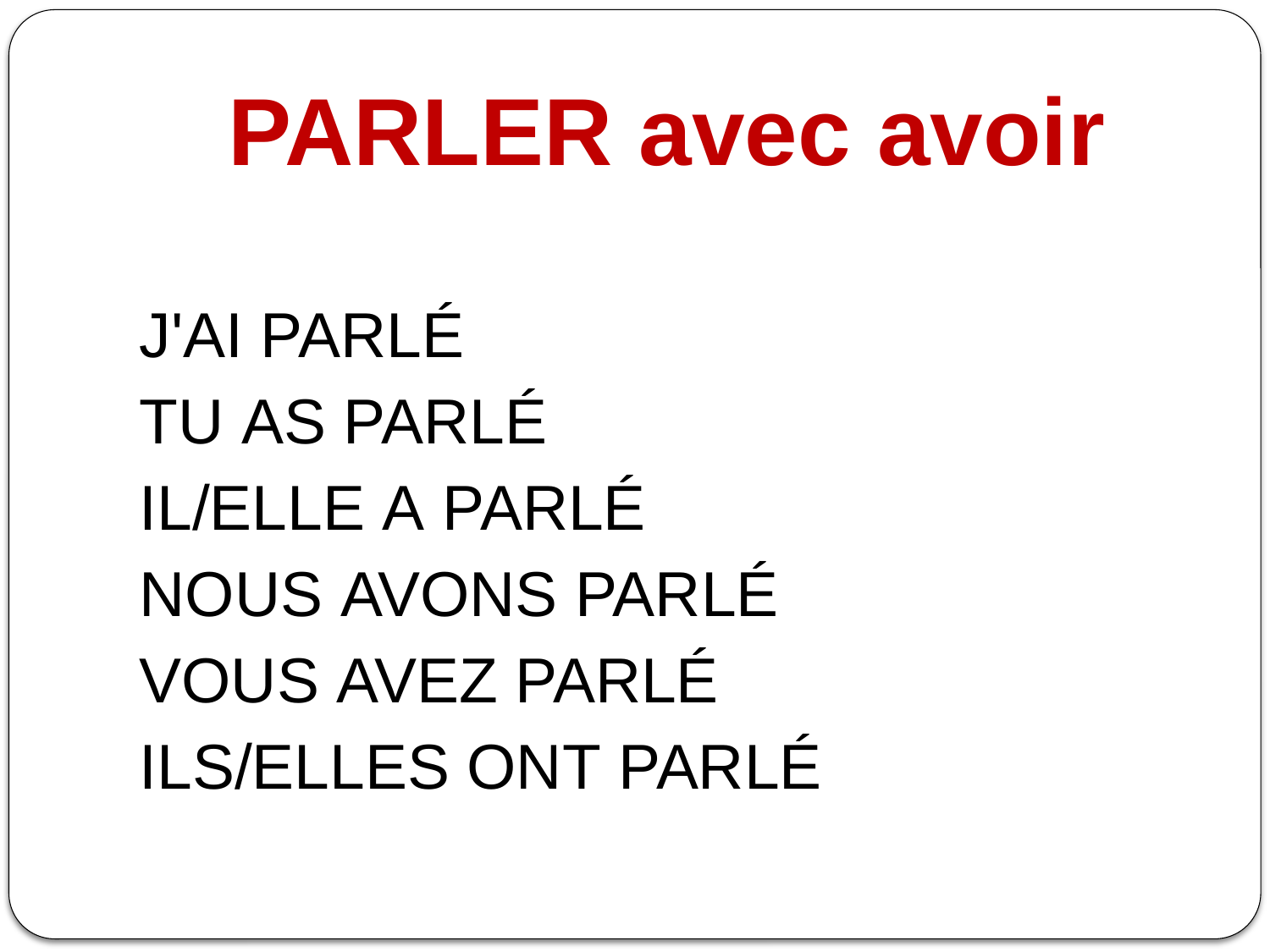

# PARLER avec avoir

J'AI PARLÉ
TU AS PARLÉ
IL/ELLE A PARLÉ
NOUS AVONS PARLÉ
VOUS AVEZ PARLÉ
ILS/ELLES ONT PARLÉ